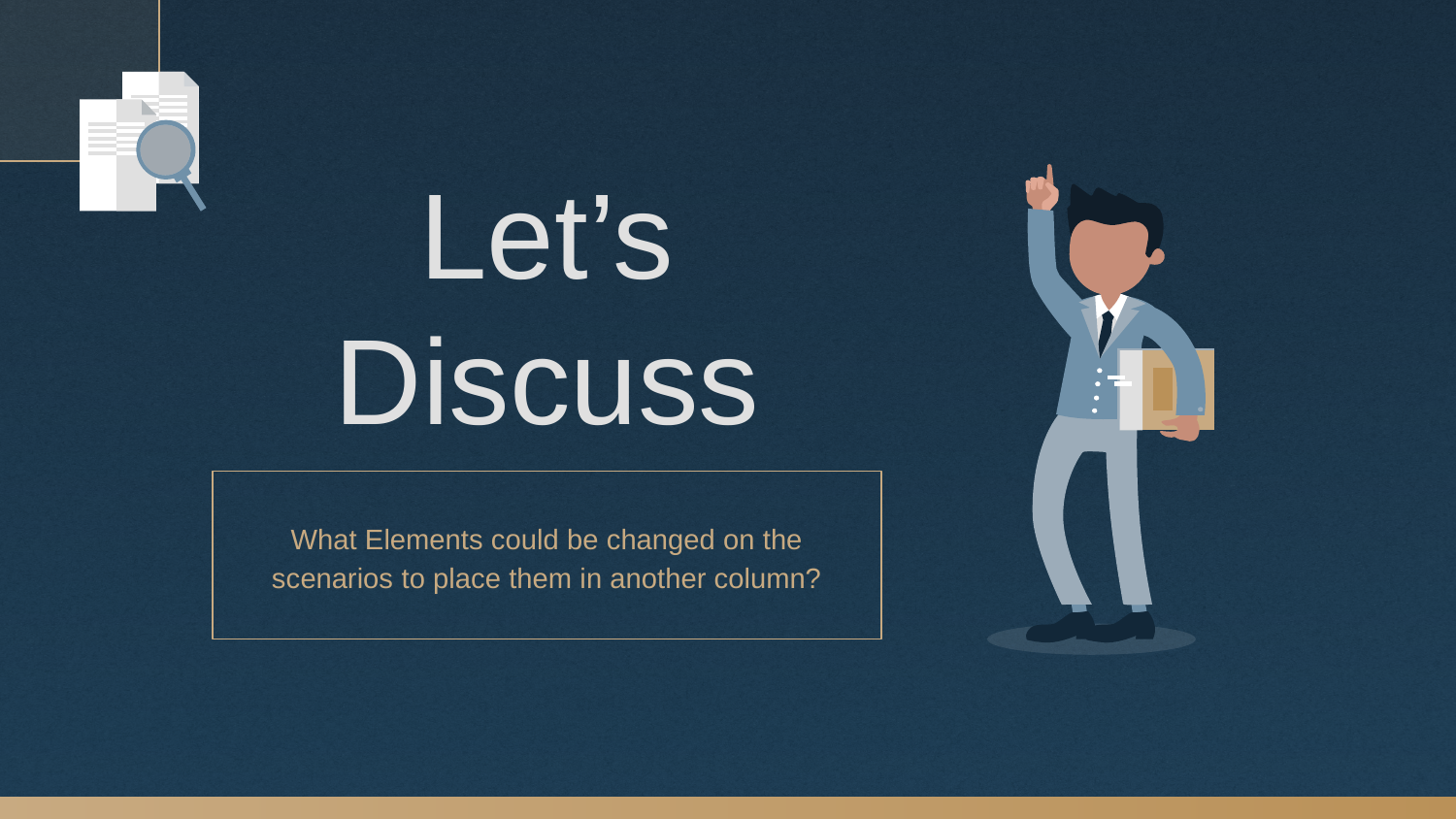

# Let’s Discuss
What Elements could be changed on the scenarios to place them in another column?